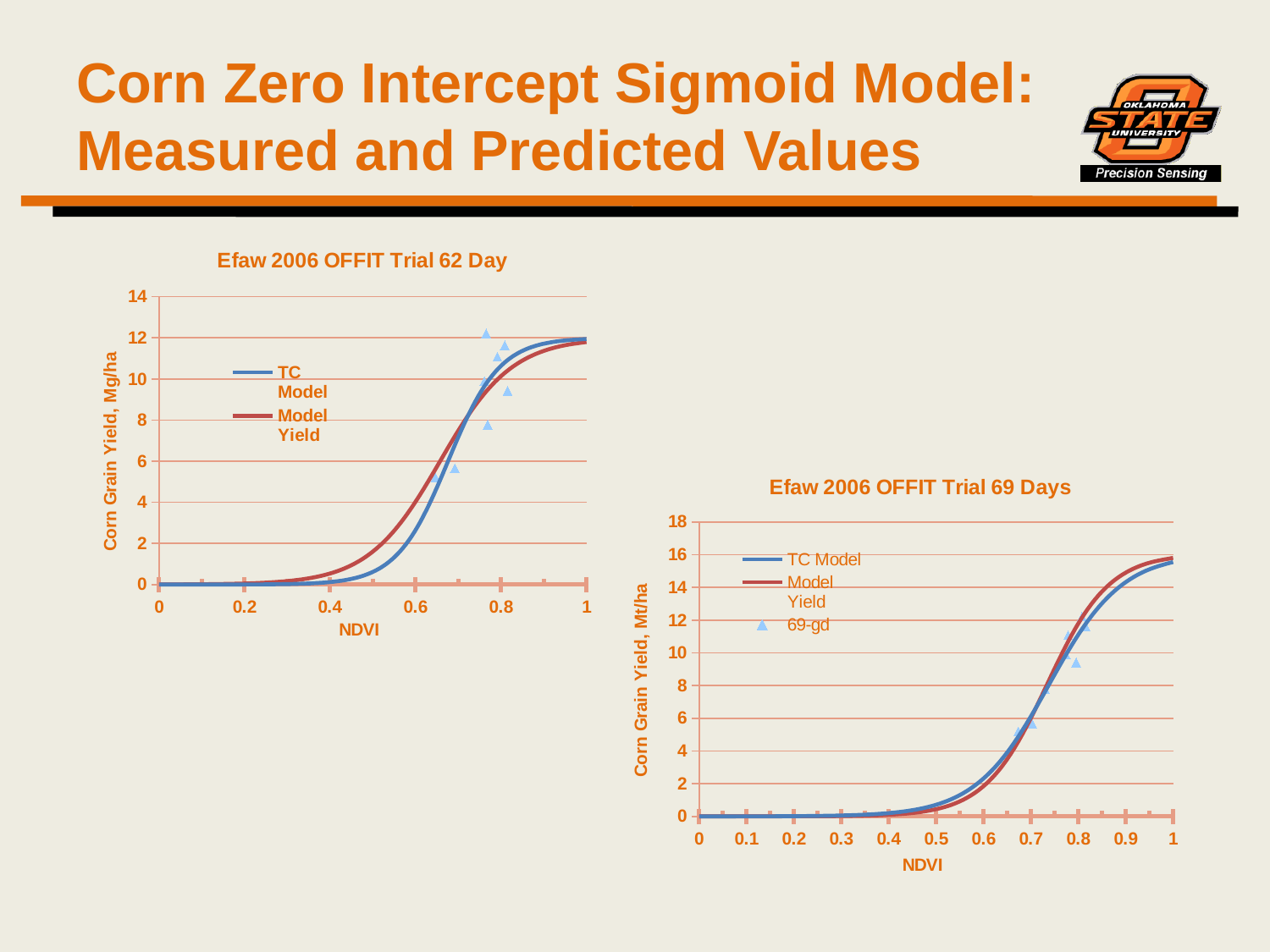

# Corn Zero Intercept Sigmoid Model: Measured and Predicted Values

### Chart: Efaw 2006 OFFIT Trial 62 Day

| Category | TC Model | Model Yield | 62-gd |
|---|---|---|---|

### Chart: Efaw 2006 OFFIT Trial 69 Days

| Category | TC Model | Model Yield | 69-gd |
|---|---|---|---|